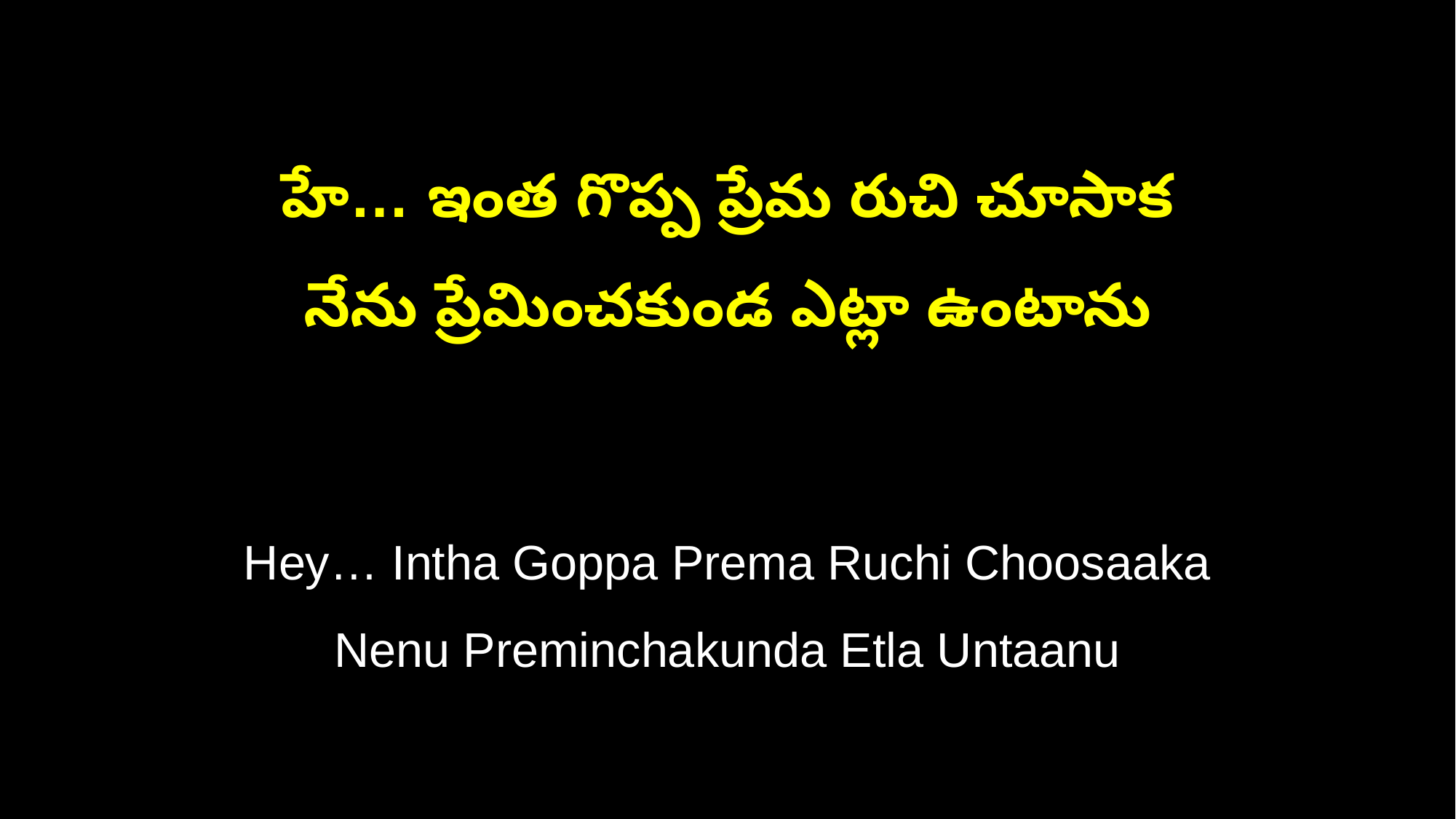

హే… ఇంత గొప్ప ప్రేమ రుచి చూసాక
నేను ప్రేమించకుండ ఎట్లా ఉంటాను
Hey… Intha Goppa Prema Ruchi Choosaaka
Nenu Preminchakunda Etla Untaanu